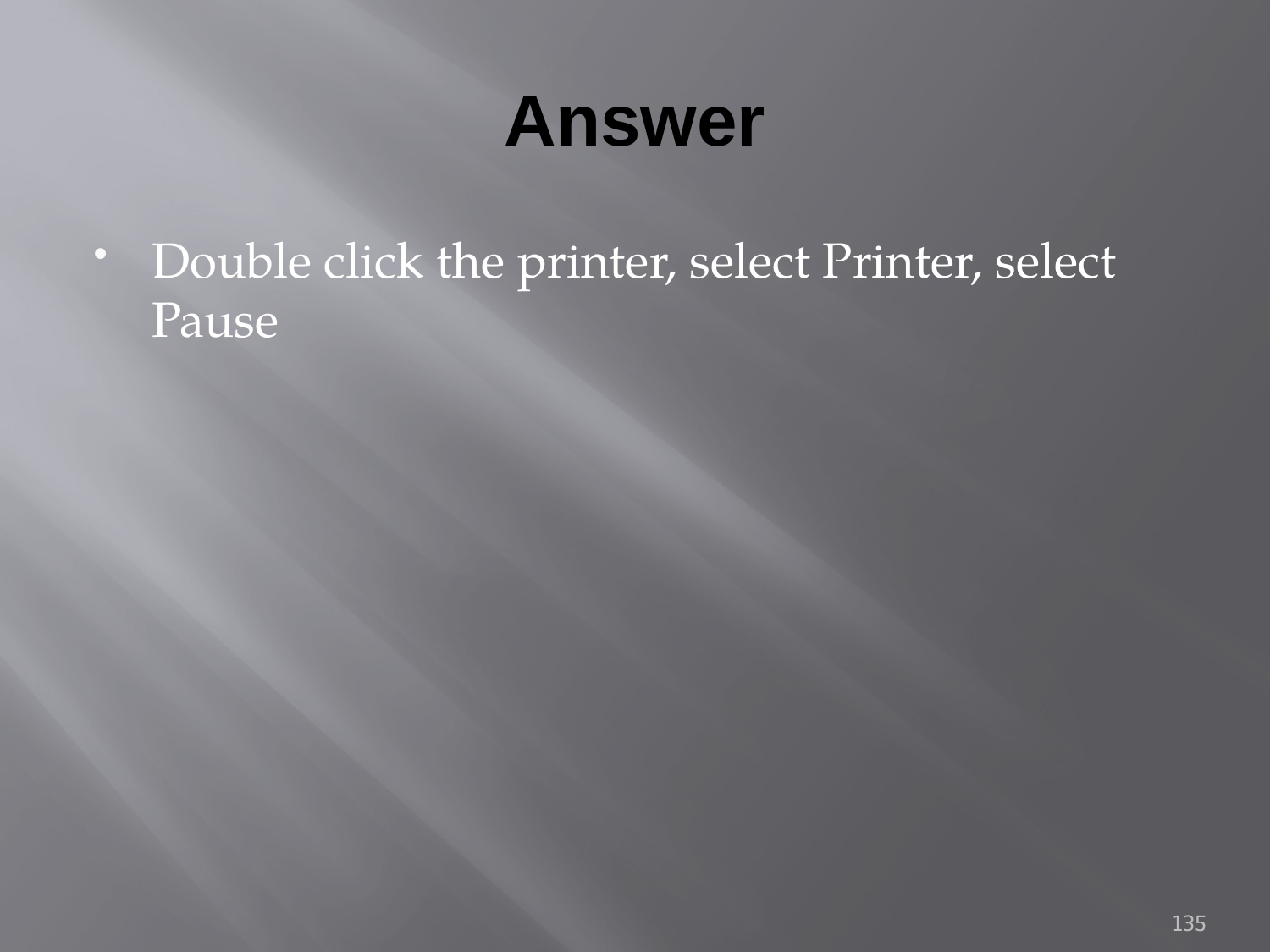

# Answer
Double click the printer, select Printer, select Pause
135